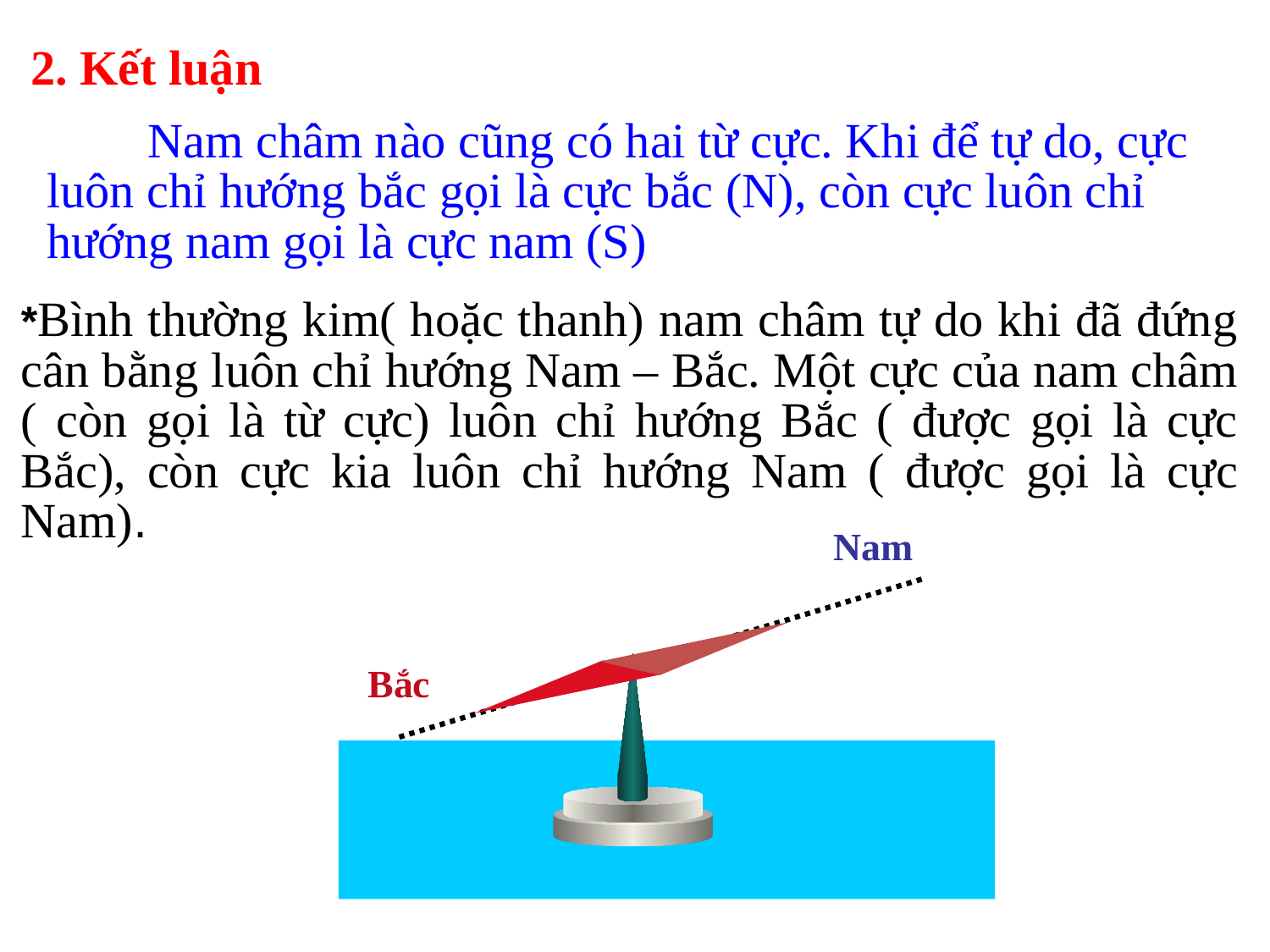

2. Kết luận
Nam châm nào cũng có hai từ cực. Khi để tự do, cực luôn chỉ hướng bắc gọi là cực bắc (N), còn cực luôn chỉ hướng nam gọi là cực nam (S)
*Bình thường kim( hoặc thanh) nam châm tự do khi đã đứng cân bằng luôn chỉ hướng Nam – Bắc. Một cực của nam châm ( còn gọi là từ cực) luôn chỉ hướng Bắc ( được gọi là cực Bắc), còn cực kia luôn chỉ hướng Nam ( được gọi là cực Nam).
Nam

Bắc